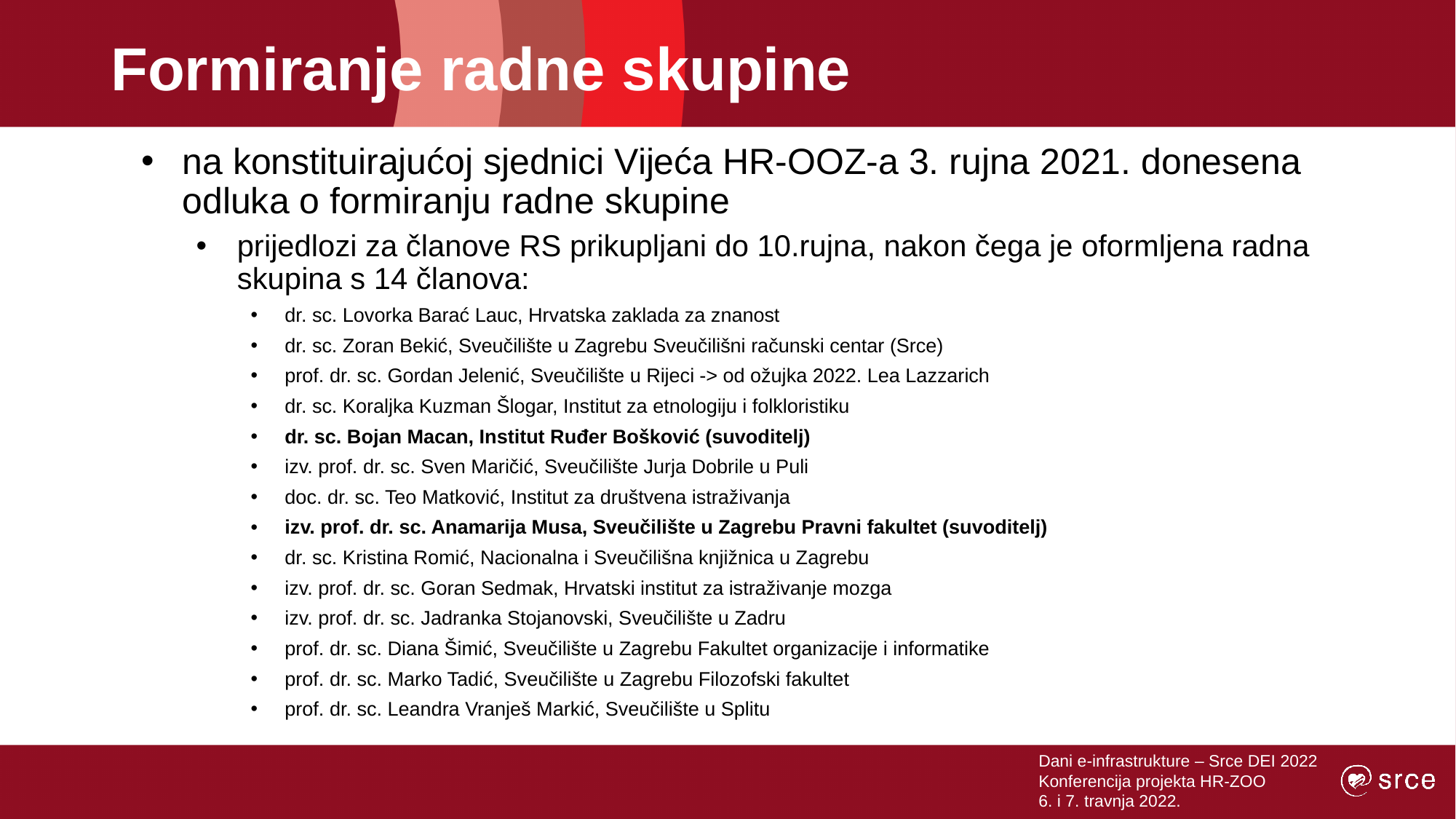

# Formiranje radne skupine
na konstituirajućoj sjednici Vijeća HR-OOZ-a 3. rujna 2021. donesena odluka o formiranju radne skupine
prijedlozi za članove RS prikupljani do 10.rujna, nakon čega je oformljena radna skupina s 14 članova:
dr. sc. Lovorka Barać Lauc, Hrvatska zaklada za znanost
dr. sc. Zoran Bekić, Sveučilište u Zagrebu Sveučilišni računski centar (Srce)
prof. dr. sc. Gordan Jelenić, Sveučilište u Rijeci -> od ožujka 2022. Lea Lazzarich
dr. sc. Koraljka Kuzman Šlogar, Institut za etnologiju i folkloristiku
dr. sc. Bojan Macan, Institut Ruđer Bošković (suvoditelj)
izv. prof. dr. sc. Sven Maričić, Sveučilište Jurja Dobrile u Puli
doc. dr. sc. Teo Matković, Institut za društvena istraživanja
izv. prof. dr. sc. Anamarija Musa, Sveučilište u Zagrebu Pravni fakultet (suvoditelj)
dr. sc. Kristina Romić, Nacionalna i Sveučilišna knjižnica u Zagrebu
izv. prof. dr. sc. Goran Sedmak, Hrvatski institut za istraživanje mozga
izv. prof. dr. sc. Jadranka Stojanovski, Sveučilište u Zadru
prof. dr. sc. Diana Šimić, Sveučilište u Zagrebu Fakultet organizacije i informatike
prof. dr. sc. Marko Tadić, Sveučilište u Zagrebu Filozofski fakultet
prof. dr. sc. Leandra Vranješ Markić, Sveučilište u Splitu